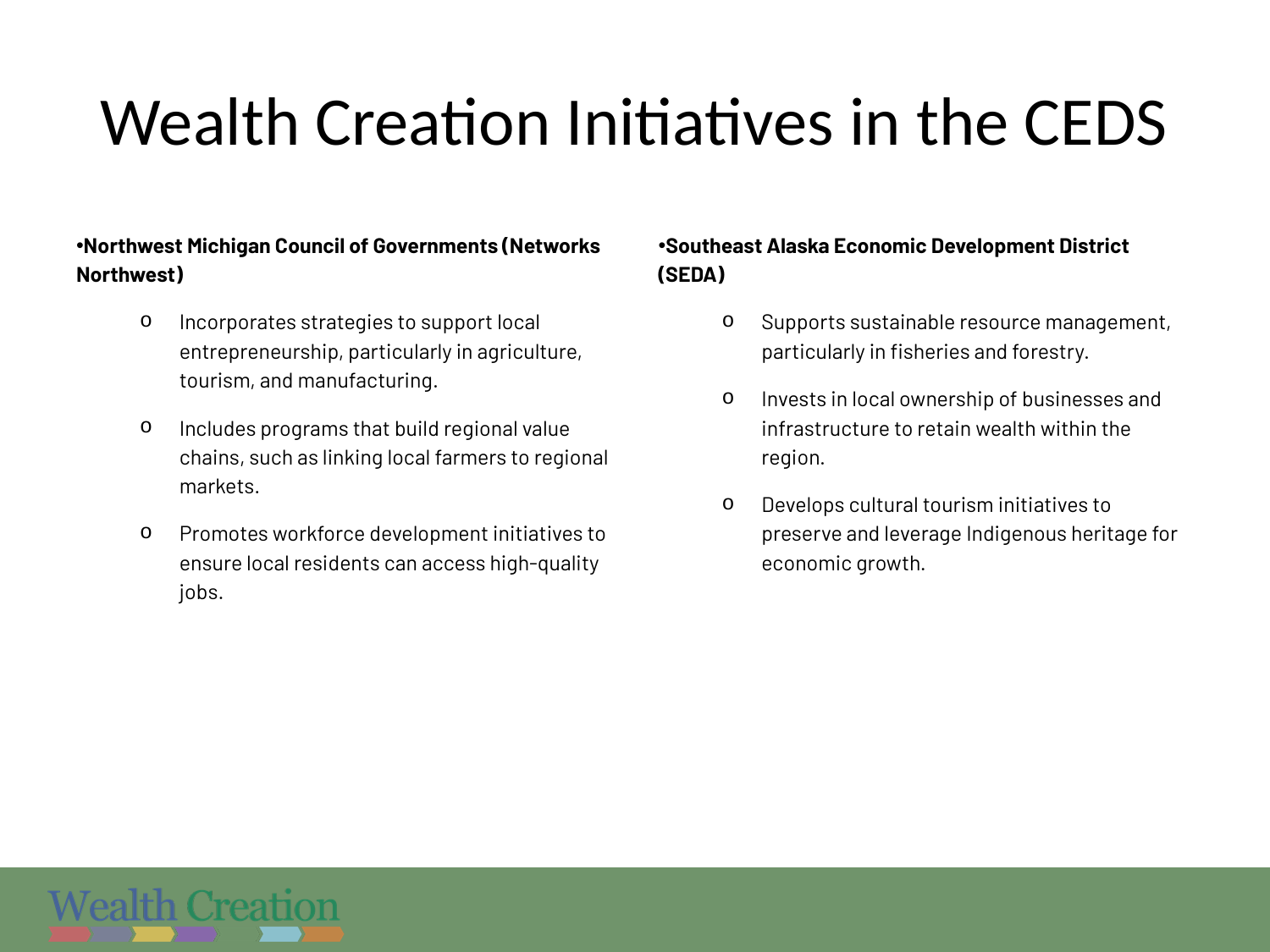

# Wealth Creation Initiatives in the CEDS
Northwest Michigan Council of Governments (Networks Northwest)
Incorporates strategies to support local entrepreneurship, particularly in agriculture, tourism, and manufacturing.
Includes programs that build regional value chains, such as linking local farmers to regional markets.
Promotes workforce development initiatives to ensure local residents can access high-quality jobs.

Southeast Alaska Economic Development District (SEDA)
Supports sustainable resource management, particularly in fisheries and forestry.
Invests in local ownership of businesses and infrastructure to retain wealth within the region.
Develops cultural tourism initiatives to preserve and leverage Indigenous heritage for economic growth.